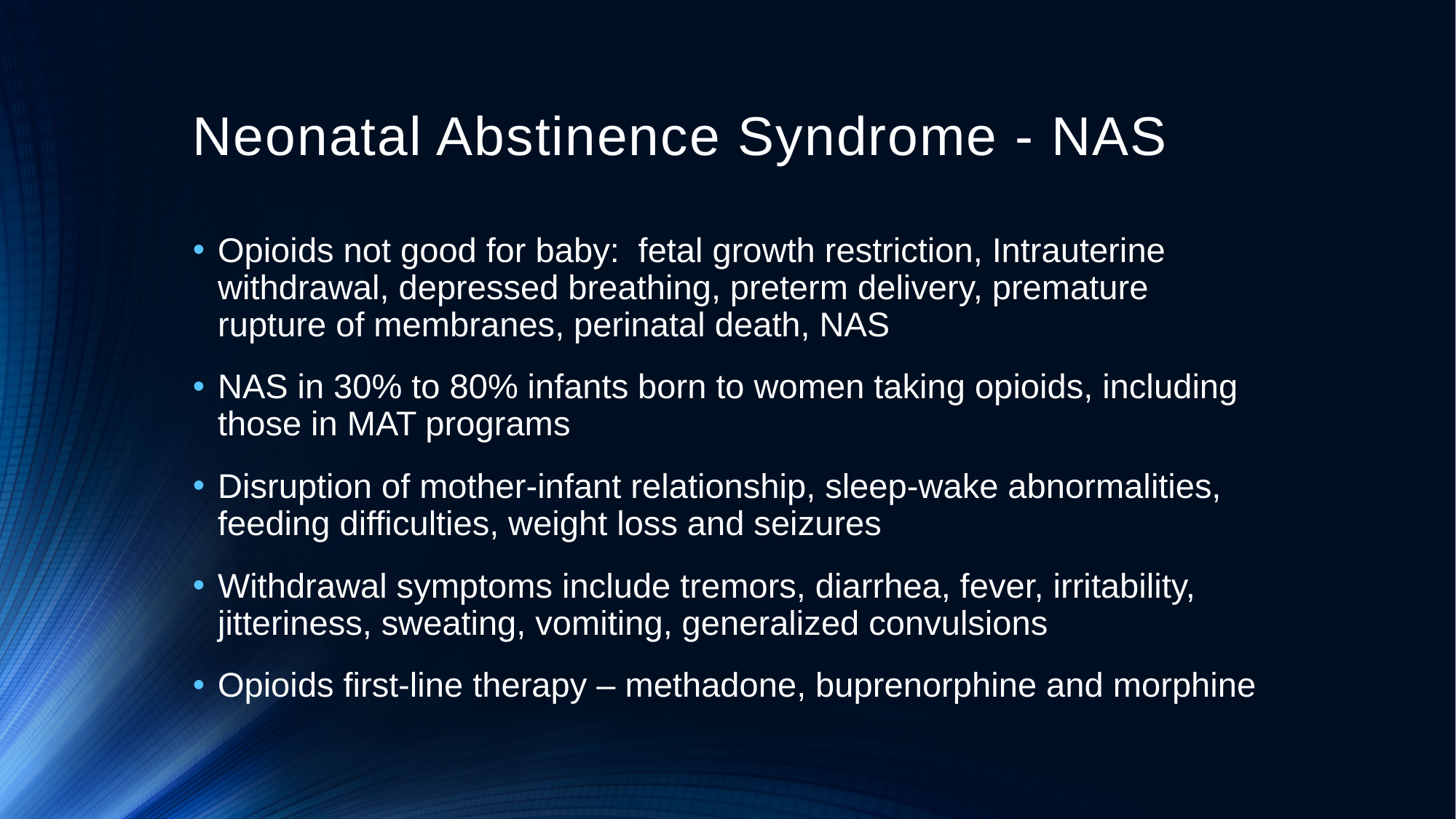

# Neonatal Abstinence Syndrome - NAS
Opioids not good for baby:  fetal growth restriction, Intrauterine withdrawal, depressed breathing, preterm delivery, premature rupture of membranes, perinatal death, NAS
NAS in 30% to 80% infants born to women taking opioids, including those in MAT programs
Disruption of mother-infant relationship, sleep-wake abnormalities, feeding difficulties, weight loss and seizures
Withdrawal symptoms include tremors, diarrhea, fever, irritability, jitteriness, sweating, vomiting, generalized convulsions
Opioids first-line therapy – methadone, buprenorphine and morphine